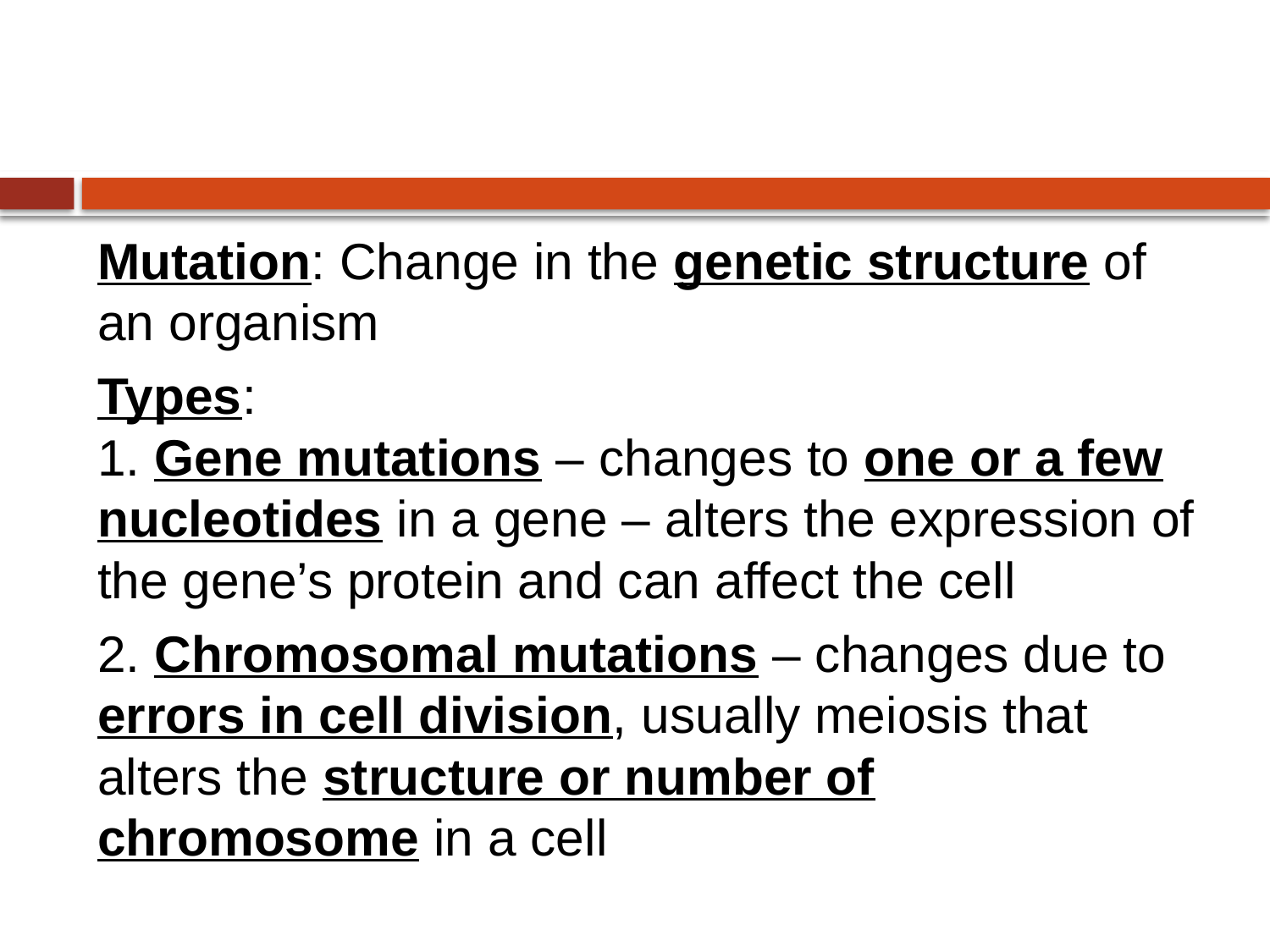

#
Mutation: Change in the genetic structure of an organism
Types:
1. Gene mutations – changes to one or a few nucleotides in a gene – alters the expression of the gene’s protein and can affect the cell
2. Chromosomal mutations – changes due to errors in cell division, usually meiosis that alters the structure or number of chromosome in a cell